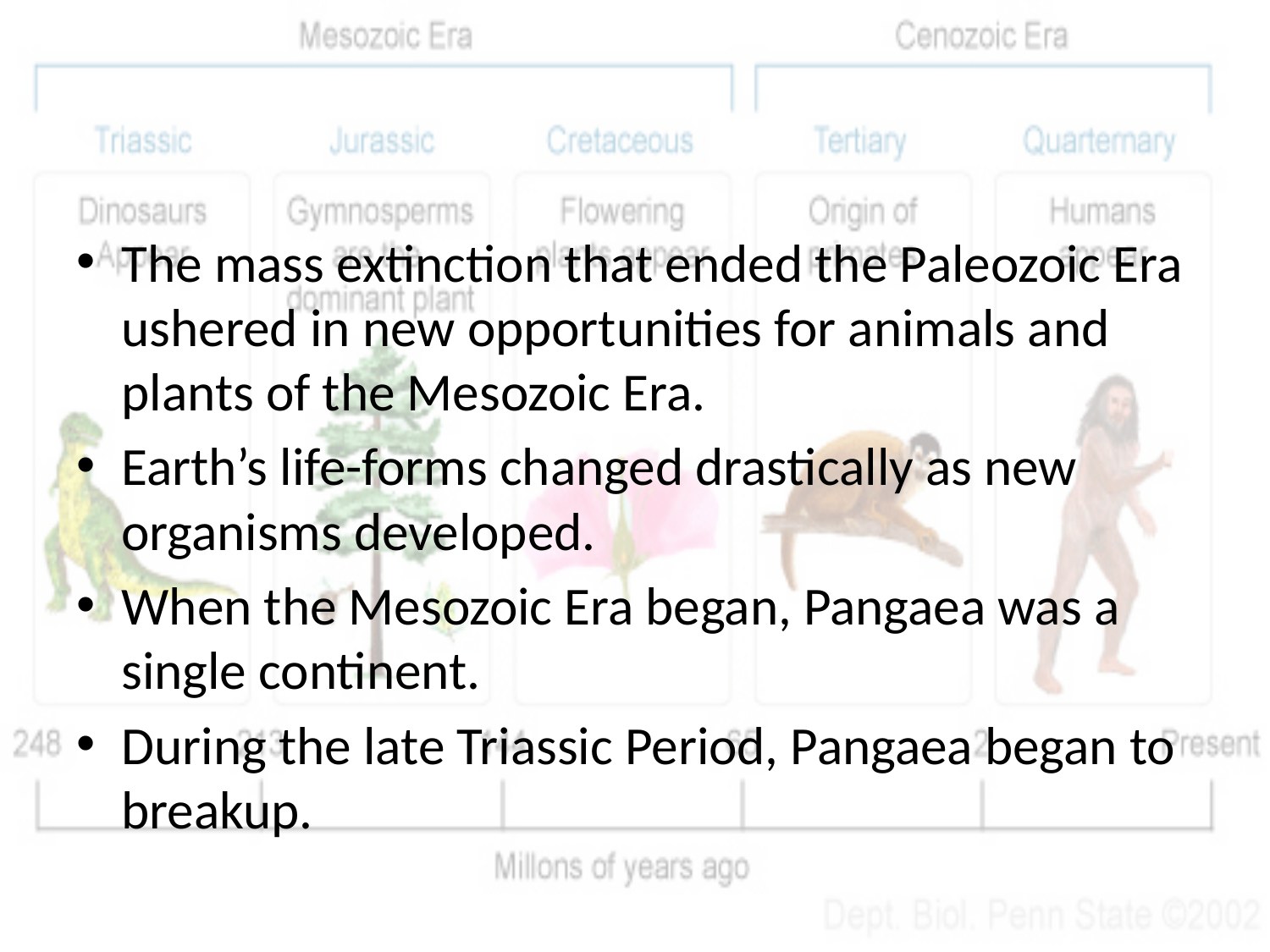

#
The mass extinction that ended the Paleozoic Era ushered in new opportunities for animals and plants of the Mesozoic Era.
Earth’s life-forms changed drastically as new organisms developed.
When the Mesozoic Era began, Pangaea was a single continent.
During the late Triassic Period, Pangaea began to breakup.